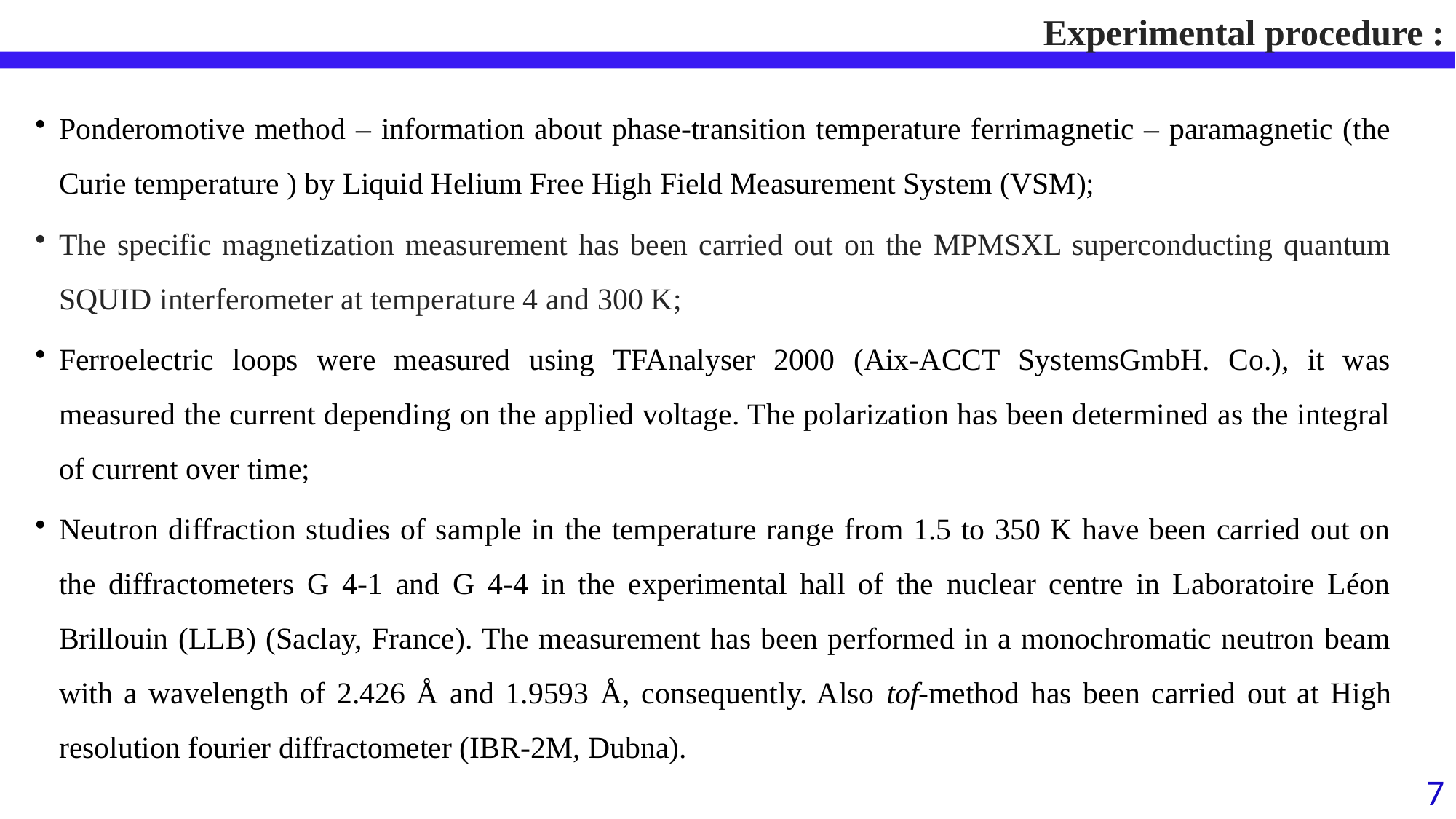

Experimental procedure :

Ponderomotive method – information about phase-transition temperature ferrimagnetic – paramagnetic (the Curie temperature ) by Liquid Helium Free High Field Measurement System (VSM);
The specific magnetization measurement has been carried out on the MPMSXL superconducting quantum SQUID interferometer at temperature 4 and 300 K;
Ferroelectric loops were measured using TFAnalyser 2000 (Aix-ACCT SystemsGmbH. Co.), it was measured the current depending on the applied voltage. The polarization has been determined as the integral of current over time;
Neutron diffraction studies of sample in the temperature range from 1.5 to 350 K have been carried out on the diffractometers G 4-1 and G 4-4 in the experimental hall of the nuclear centre in Laboratoire Léon Brillouin (LLB) (Saclay, France). The measurement has been performed in a monochromatic neutron beam with a wavelength of 2.426 Å and 1.9593 Å, consequently. Also tof-method has been carried out at High resolution fourier diffractometer (IBR-2M, Dubna).

7